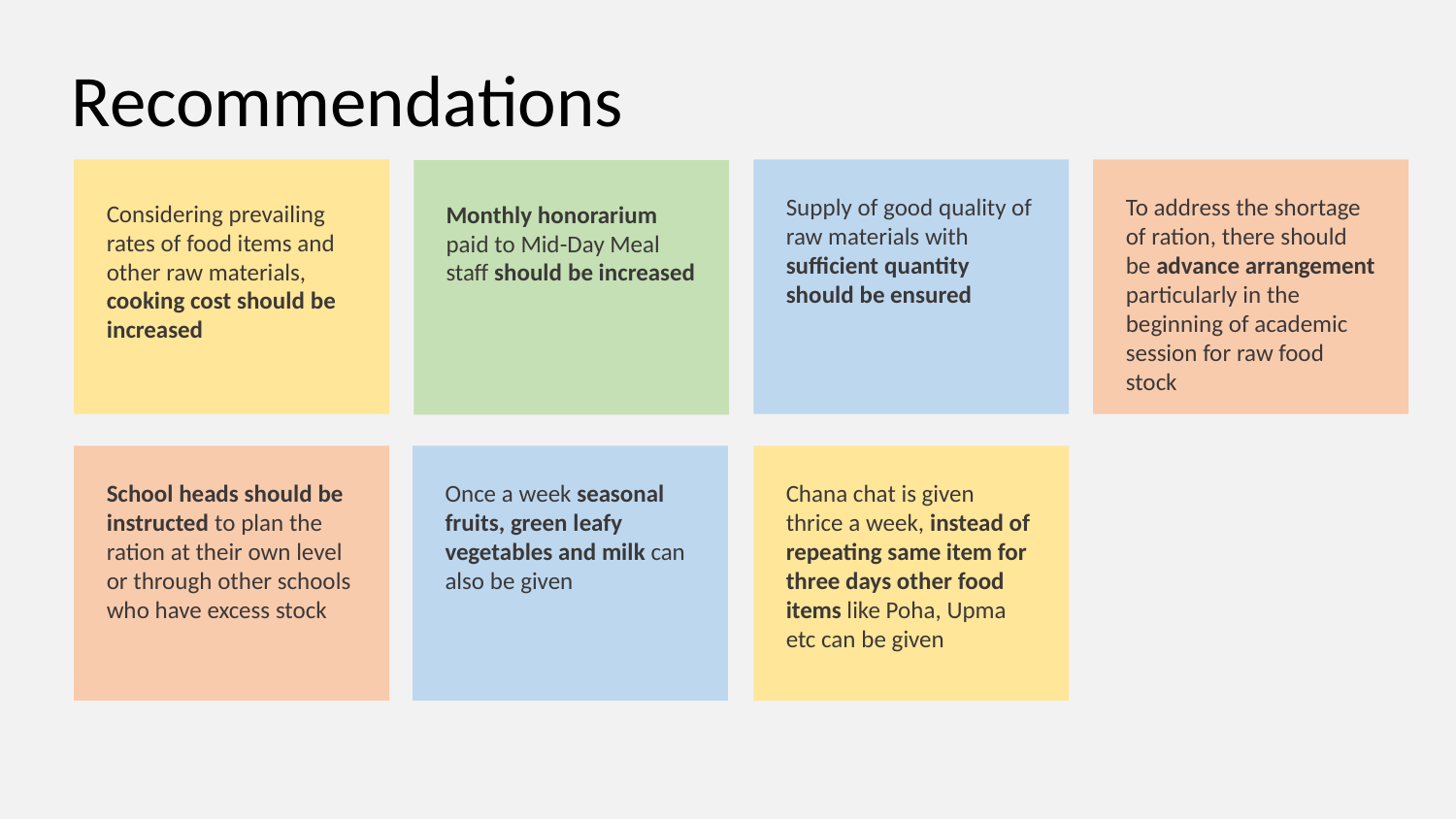

# Recommendations

Supply of good quality of raw materials with sufficient quantity should be ensured
To address the shortage of ration, there should be advance arrangement particularly in the beginning of academic session for raw food stock
Considering prevailing rates of food items and other raw materials, cooking cost should be increased

Monthly honorarium paid to Mid-Day Meal staff should be increased

School heads should be instructed to plan the ration at their own level or through other schools who have excess stock
Once a week seasonal fruits, green leafy vegetables and milk can also be given
Chana chat is given thrice a week, instead of repeating same item for three days other food items like Poha, Upma etc can be given